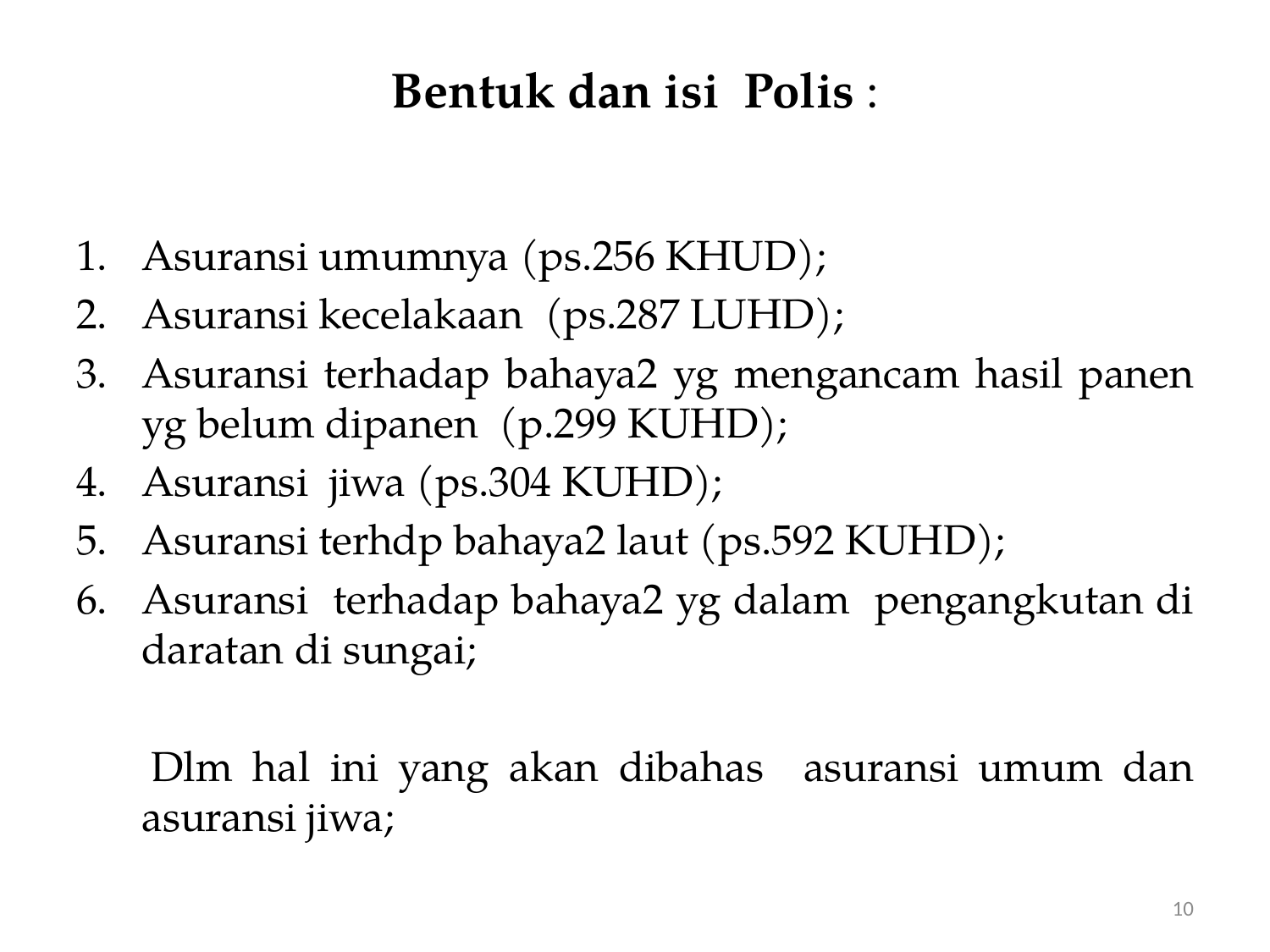

# Bentuk dan isi  Polis :
Asuransi umumnya (ps.256 KHUD);
Asuransi kecelakaan  (ps.287 LUHD);
Asuransi terhadap bahaya2 yg mengancam hasil panen yg belum dipanen  (p.299 KUHD);
Asuransi  jiwa (ps.304 KUHD);
Asuransi terhdp bahaya2 laut (ps.592 KUHD);
Asuransi  terhadap bahaya2 yg dalam  pengangkutan di daratan di sungai;

 	Dlm hal ini yang akan dibahas  asuransi umum dan asuransi jiwa;
10